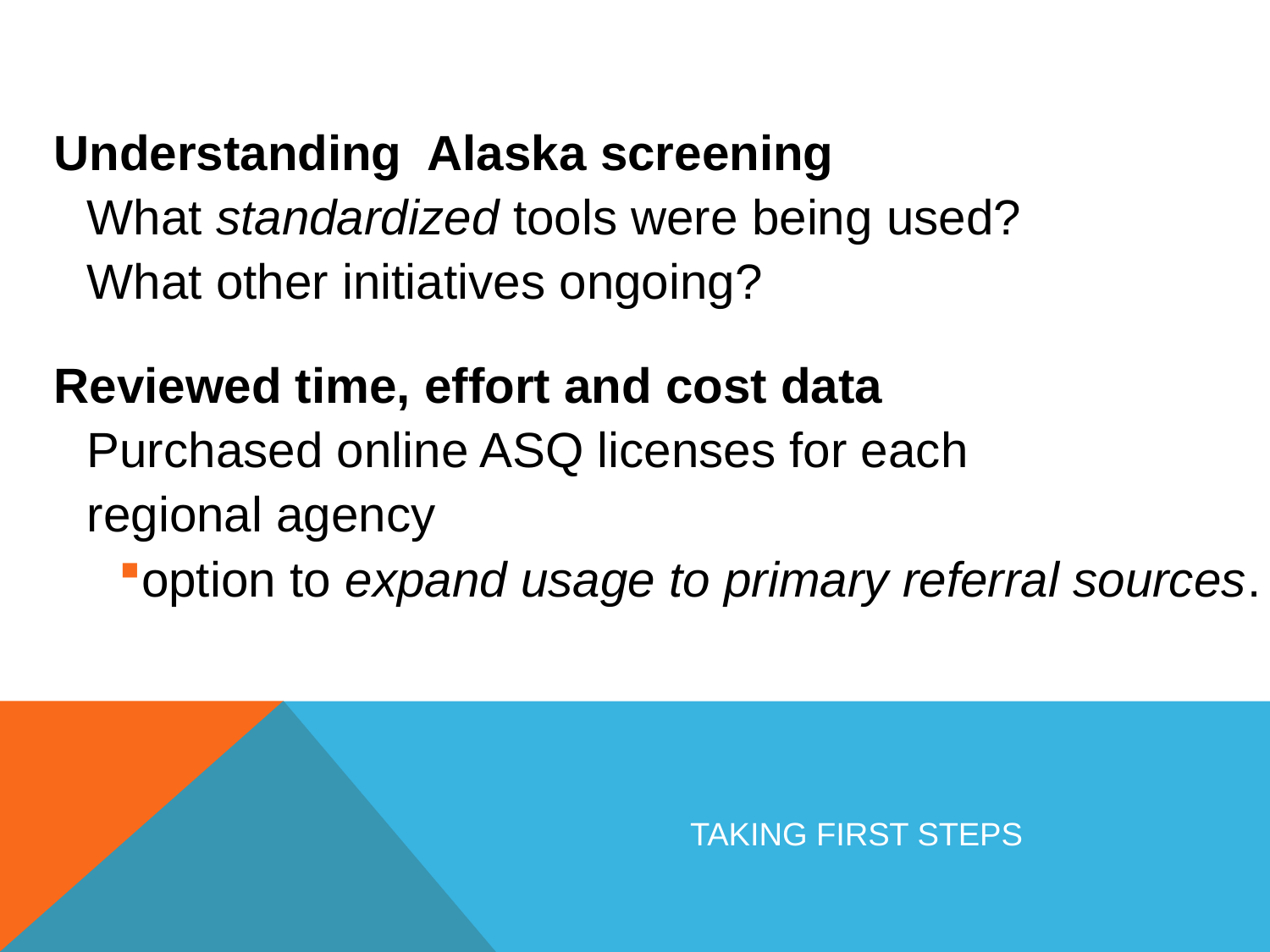

Understanding  Alaska screening
What standardized tools were being used?
What other initiatives ongoing?

Reviewed time, effort and cost data
Purchased online ASQ licenses for each
regional agency
option to expand usage to primary referral sources.

# Taking First Steps